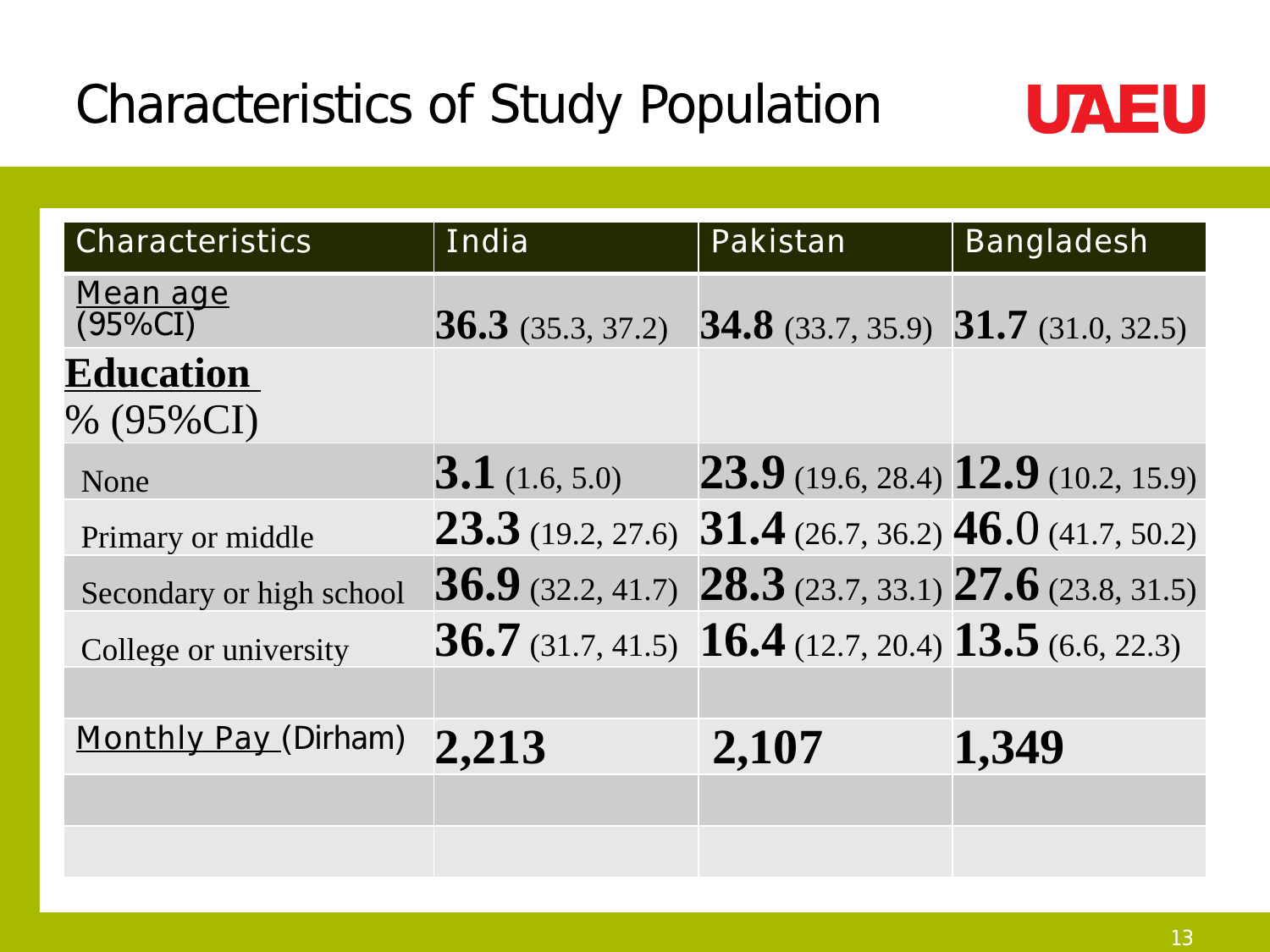

# Characteristics of Study Population
| Characteristics | India | Pakistan | Bangladesh |
| --- | --- | --- | --- |
| Mean age (95%CI) | 36.3 (35.3, 37.2) | 34.8 (33.7, 35.9) | 31.7 (31.0, 32.5) |
| Education % (95%CI) |  |  |  |
| None | 3.1 (1.6, 5.0) | 23.9 (19.6, 28.4) | 12.9 (10.2, 15.9) |
| Primary or middle | 23.3 (19.2, 27.6) | 31.4 (26.7, 36.2) | 46.0 (41.7, 50.2) |
| Secondary or high school | 36.9 (32.2, 41.7) | 28.3 (23.7, 33.1) | 27.6 (23.8, 31.5) |
| College or university | 36.7 (31.7, 41.5) | 16.4 (12.7, 20.4) | 13.5 (6.6, 22.3) |
|  |  |  |  |
| Monthly Pay (Dirham) | 2,213 | 2,107 | 1,349 |
|  |  |  |  |
|  |  |  |  |
13